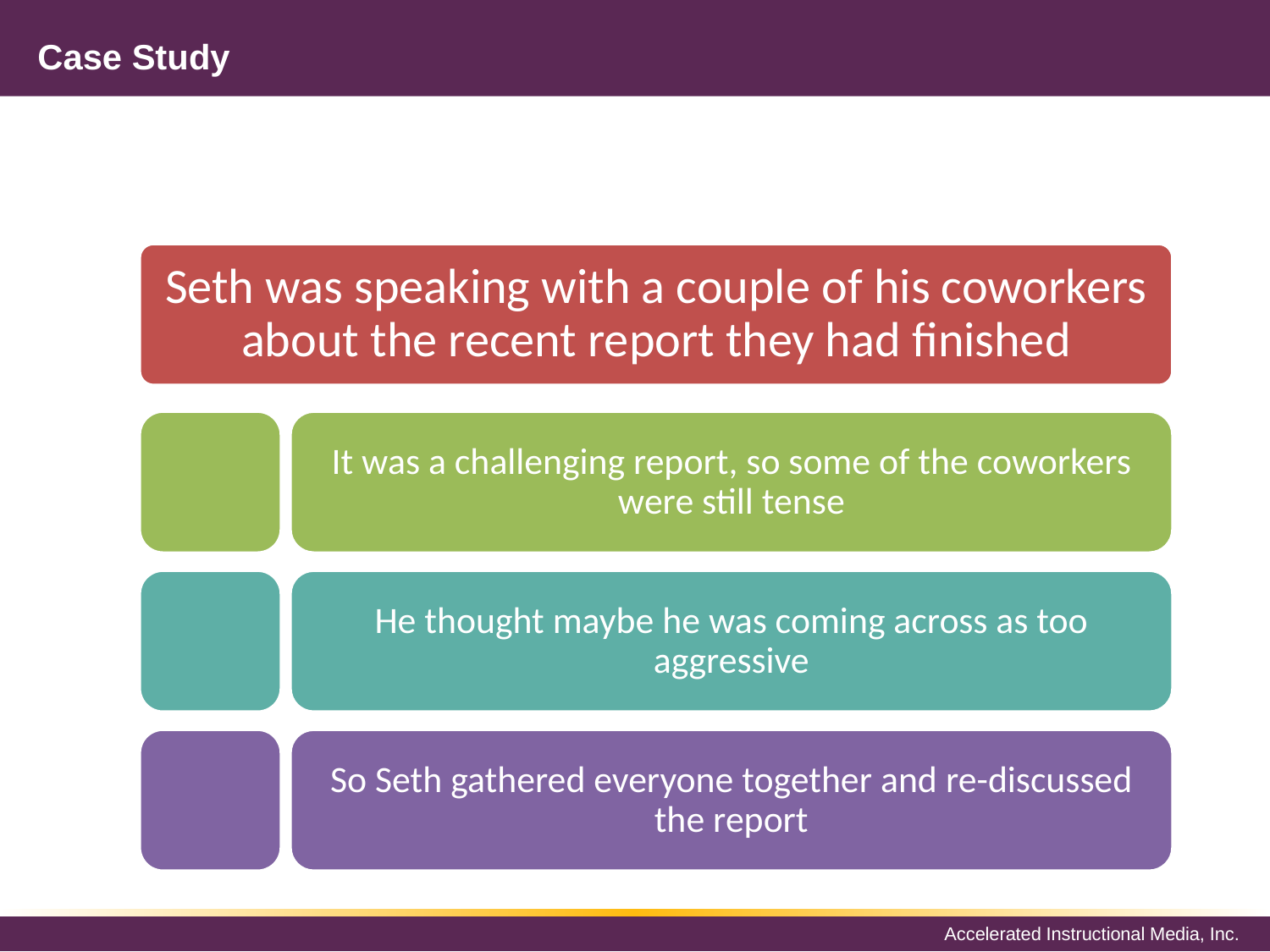

# Case Study

Seth was speaking with a couple of his coworkers about the recent report they had finished

It was a challenging report, so some of the coworkers were still tense

He thought maybe he was coming across as too aggressive

So Seth gathered everyone together and re-discussed the report